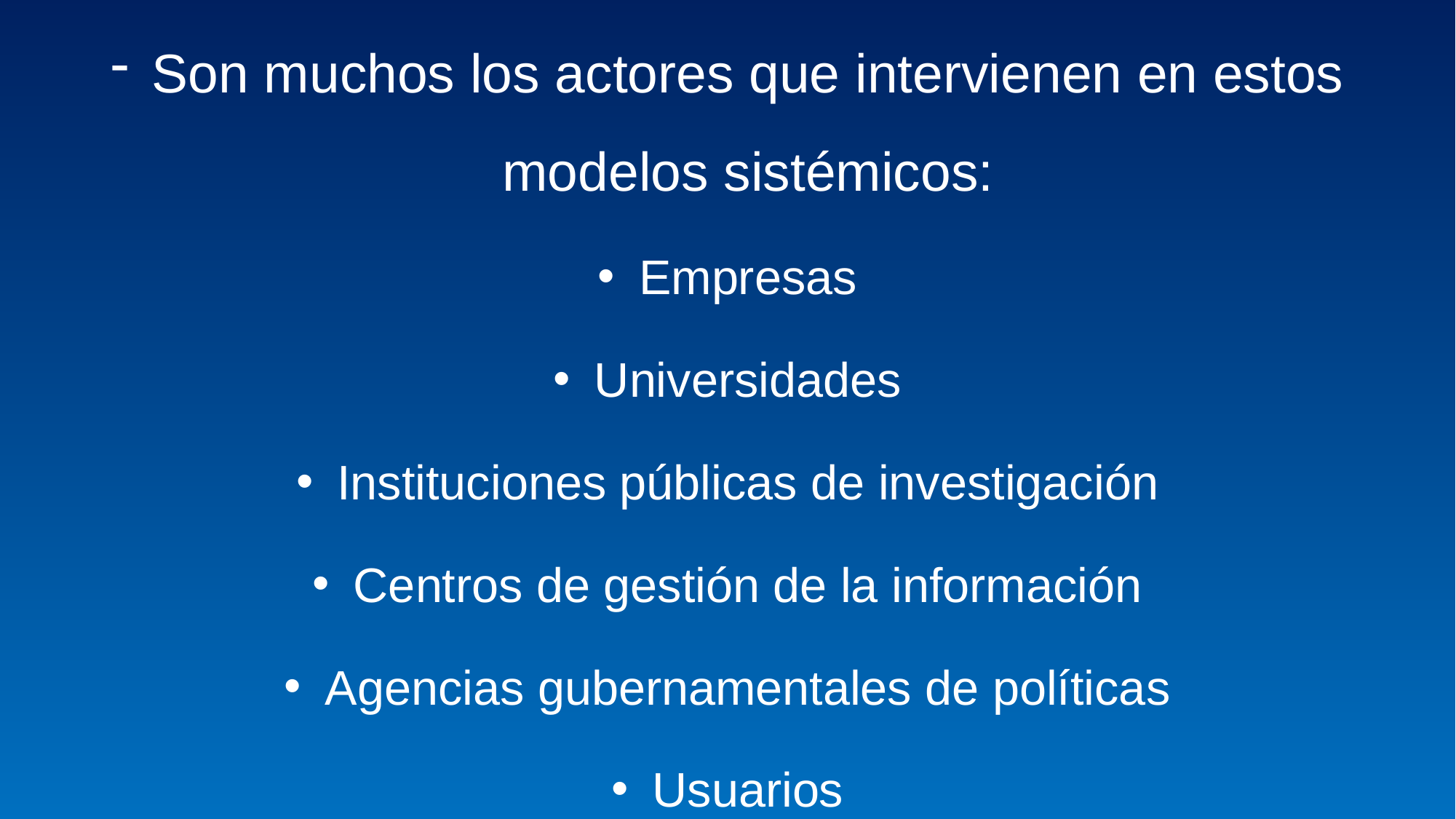

Son muchos los actores que intervienen en estos modelos sistémicos:
Empresas
Universidades
Instituciones públicas de investigación
Centros de gestión de la información
Agencias gubernamentales de políticas
Usuarios
Suministradores de materias primas
#